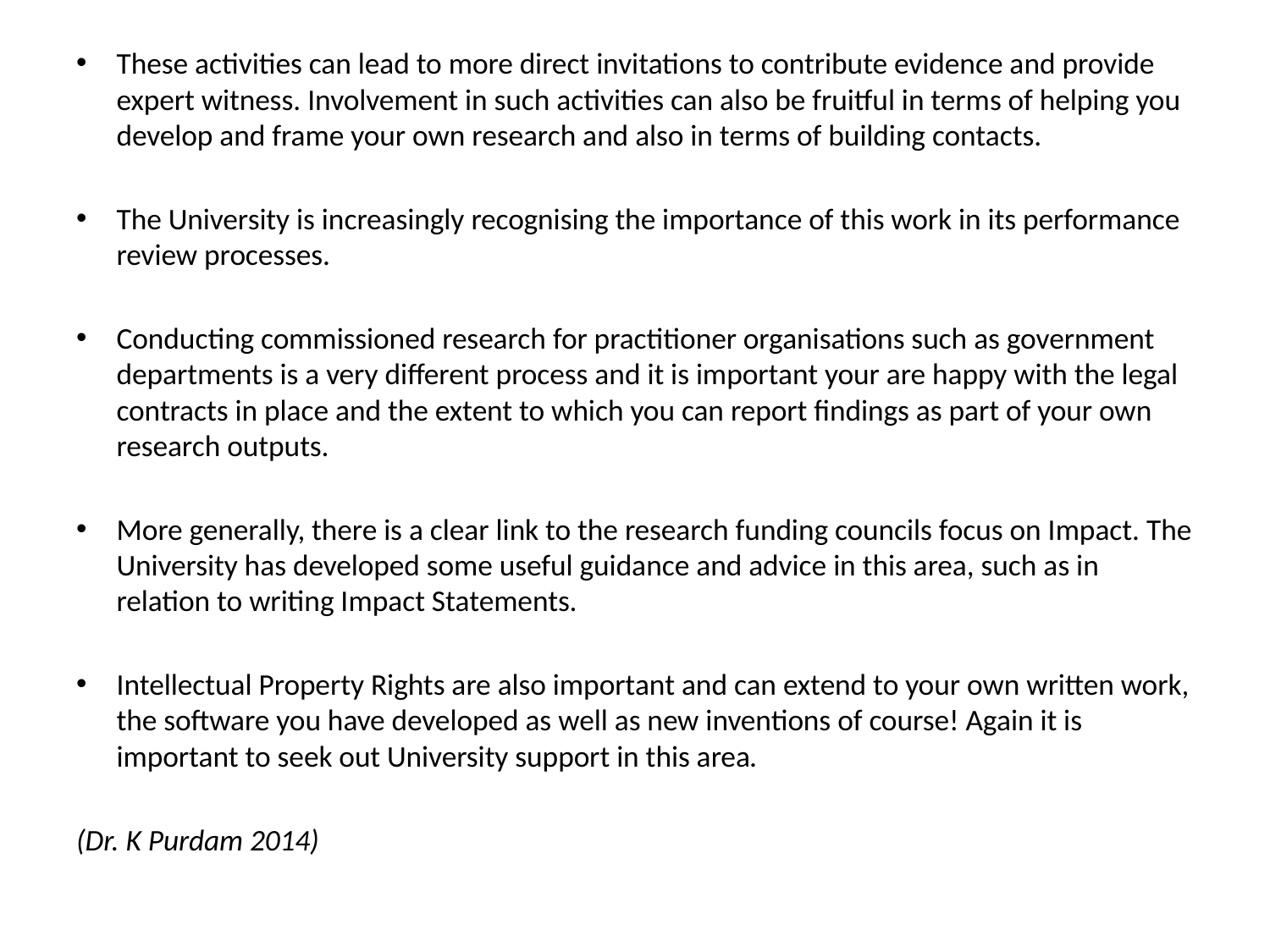

#
These activities can lead to more direct invitations to contribute evidence and provide expert witness. Involvement in such activities can also be fruitful in terms of helping you develop and frame your own research and also in terms of building contacts.

The University is increasingly recognising the importance of this work in its performance review processes.

Conducting commissioned research for practitioner organisations such as government departments is a very different process and it is important your are happy with the legal contracts in place and the extent to which you can report findings as part of your own research outputs.

More generally, there is a clear link to the research funding councils focus on Impact. The University has developed some useful guidance and advice in this area, such as in relation to writing Impact Statements.

Intellectual Property Rights are also important and can extend to your own written work, the software you have developed as well as new inventions of course! Again it is important to seek out University support in this area.

(Dr. K Purdam 2014)